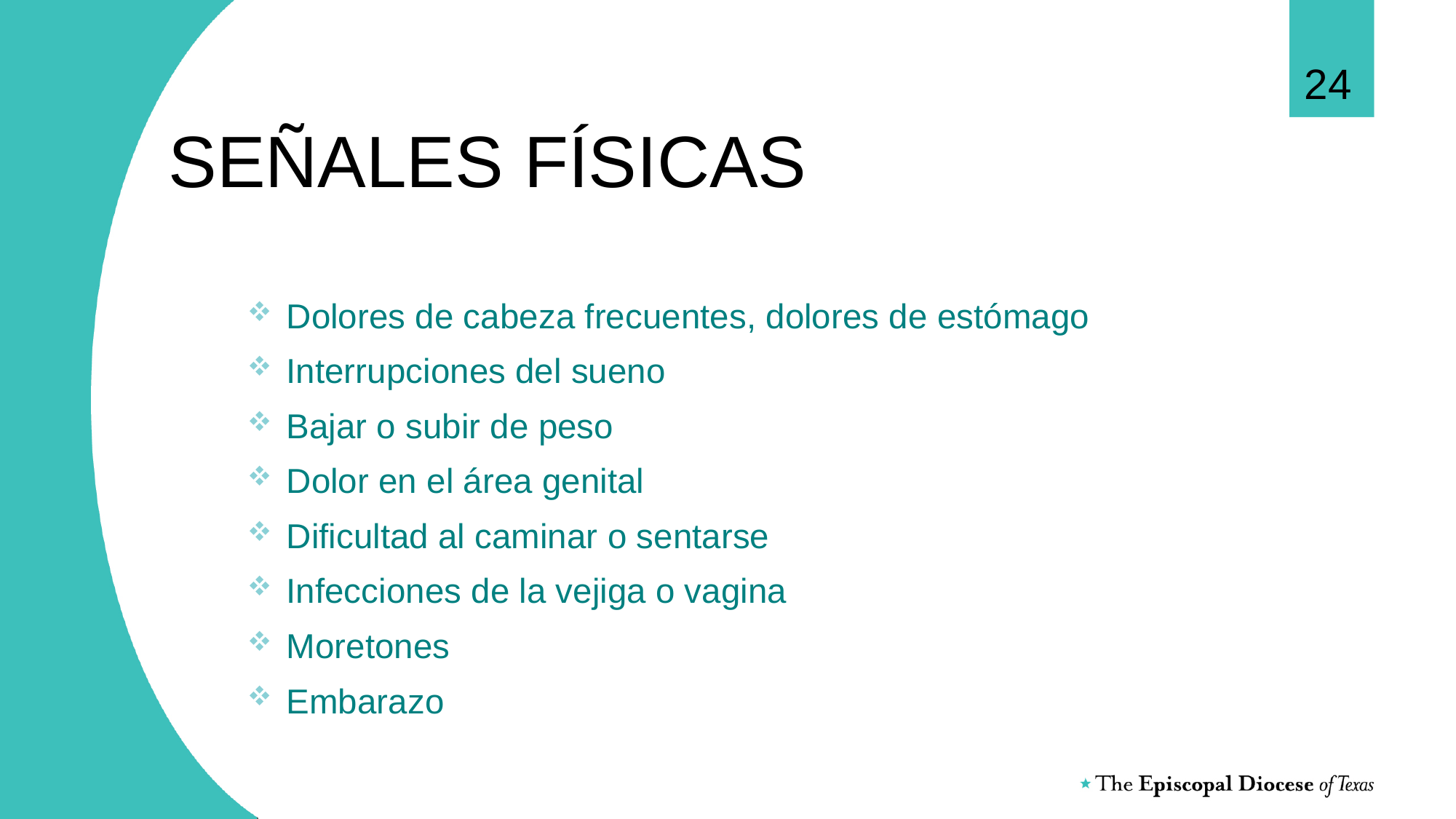

24
# SEÑALES FÍSICAS

Dolores de cabeza frecuentes, dolores de estómago
Interrupciones del sueno
Bajar o subir de peso
Dolor en el área genital
Dificultad al caminar o sentarse
Infecciones de la vejiga o vagina
Moretones
Embarazo